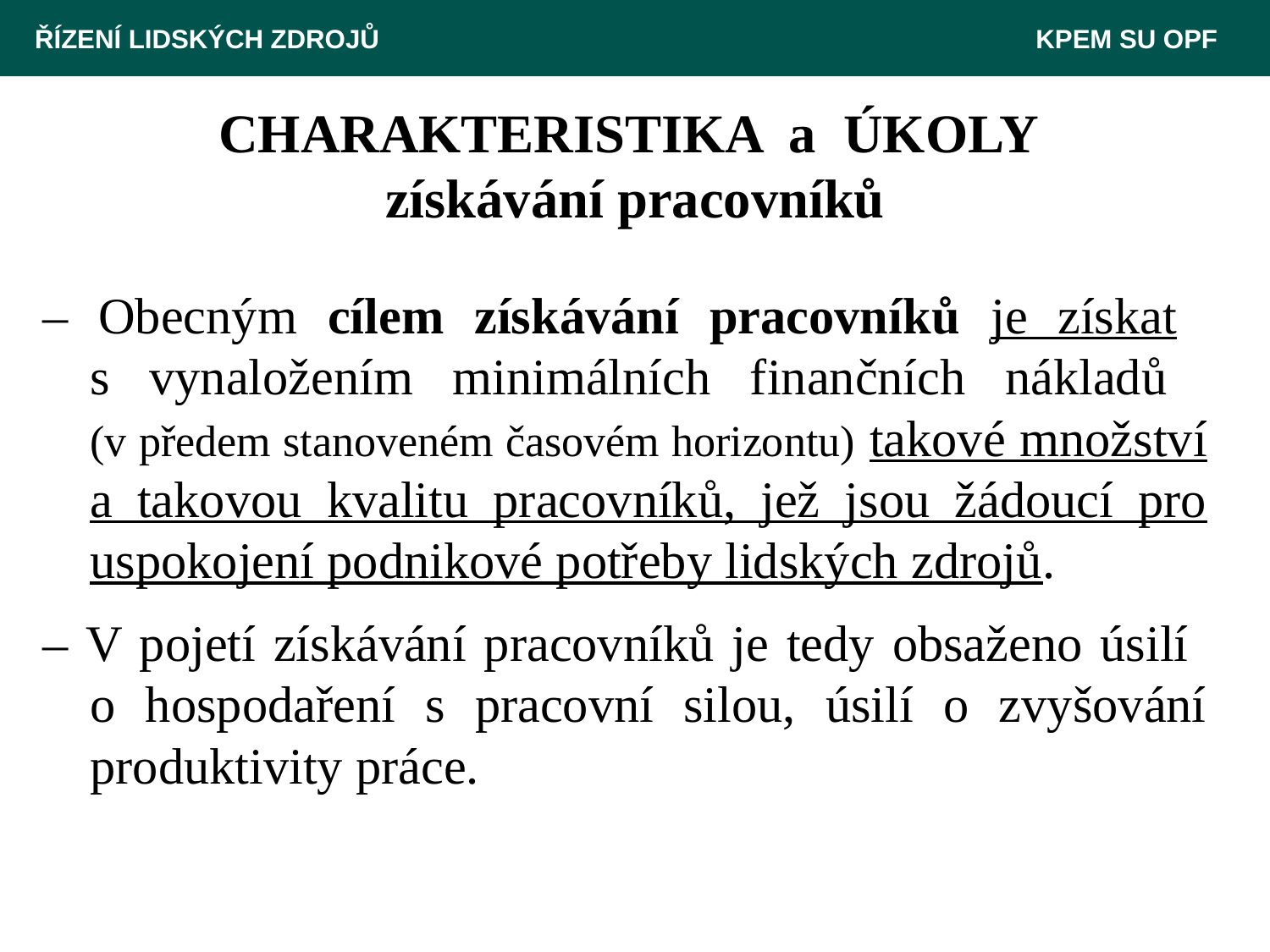

ŘÍZENÍ LIDSKÝCH ZDROJŮ 						 KPEM SU OPF
# CHARAKTERISTIKA  a  ÚKOLY získávání pracovníků
– Obecným cílem získávání pracovníků je získat
s vynaložením minimálních finančních nákladů
(v předem stanoveném časovém horizontu) takové množství a takovou kvalitu pracovníků, jež jsou žádoucí pro uspokojení podnikové potřeby lidských zdrojů.
– V pojetí získávání pracovníků je tedy obsaženo úsilí
o hospodaření s pracovní silou, úsilí o zvyšování produktivity práce.